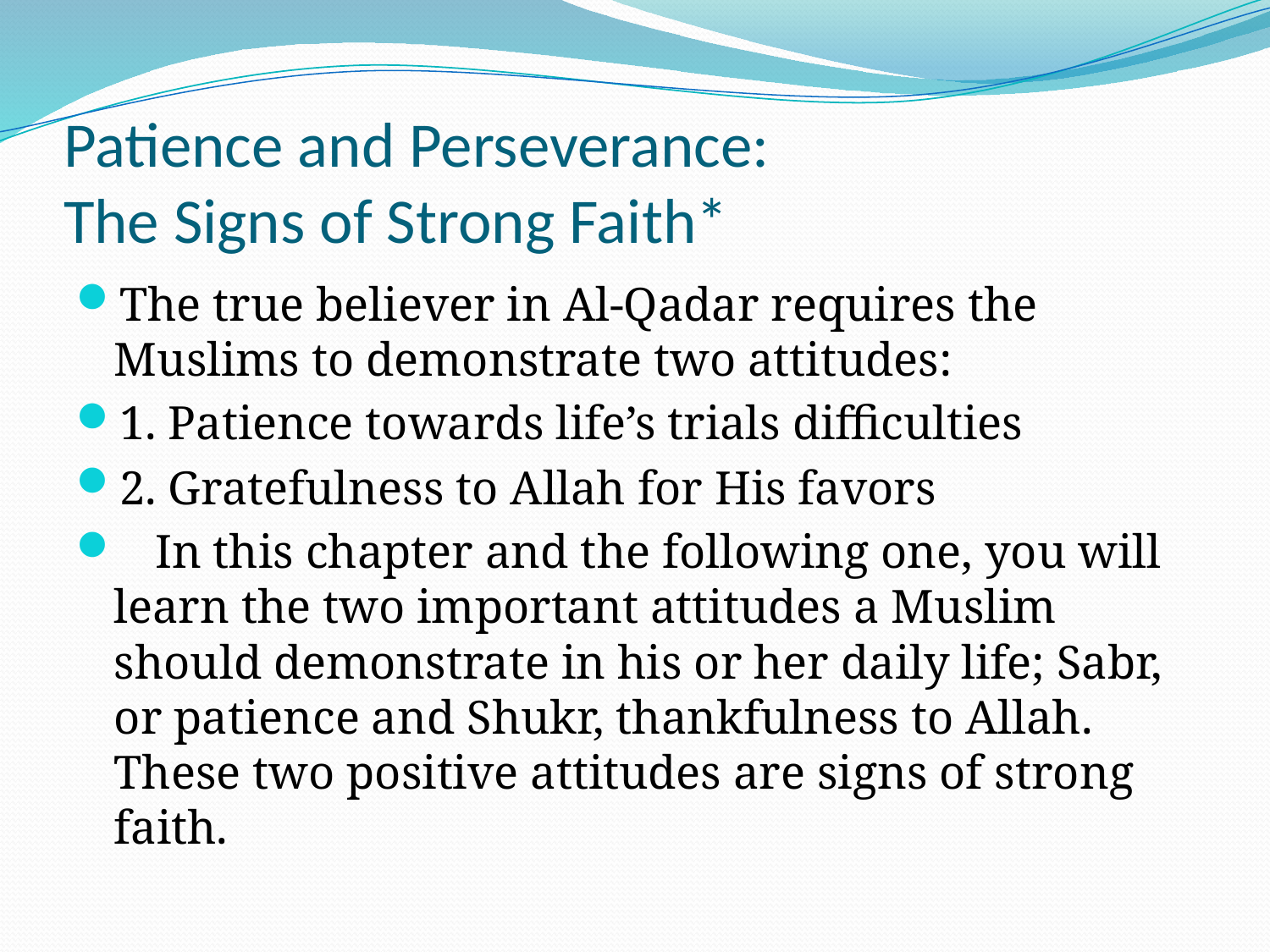

# Patience and Perseverance: The Signs of Strong Faith*
The true believer in Al-Qadar requires the Muslims to demonstrate two attitudes:
1. Patience towards life’s trials difficulties
2. Gratefulness to Allah for His favors
   In this chapter and the following one, you will learn the two important attitudes a Muslim should demonstrate in his or her daily life; Sabr, or patience and Shukr, thankfulness to Allah. These two positive attitudes are signs of strong faith.